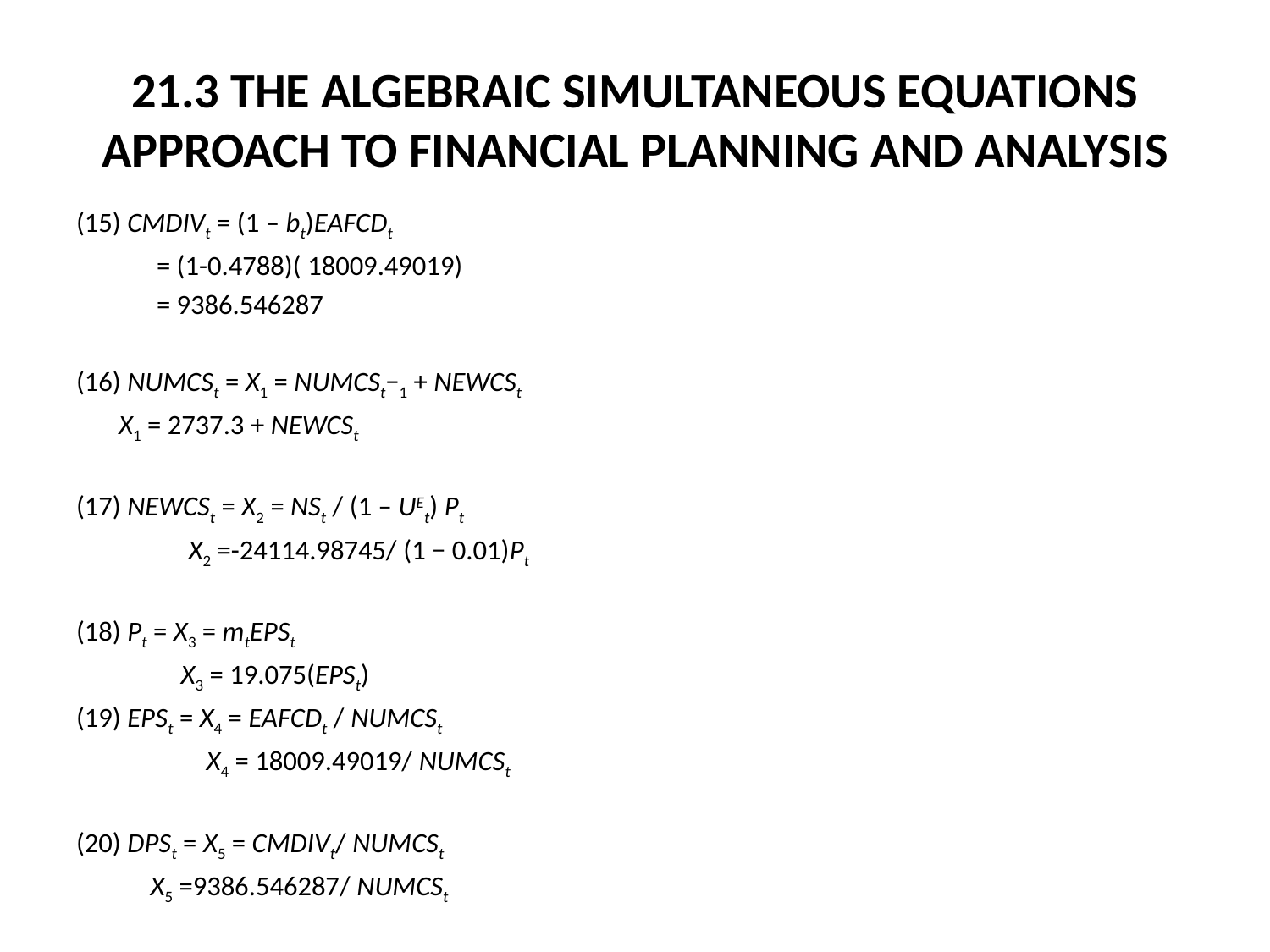

# 21.3 THE ALGEBRAIC SIMULTANEOUS EQUATIONS APPROACH TO FINANCIAL PLANNING AND ANALYSIS
(15) CMDIVt = (1 – bt)EAFCDt
		      = (1-0.4788)( 18009.49019)
		      = 9386.546287

(16) NUMCSt = X1 = NUMCSt−1 + NEWCSt
			X1 = 2737.3 + NEWCSt

(17) NEWCSt = X2 = NSt / (1 – UEt) Pt
		           X2 =-24114.98745/ (1 − 0.01)Pt

(18) Pt = X3 = mtEPSt
	        	X3 = 19.075(EPSt)
(19) EPSt = X4 = EAFCDt / NUMCSt
	     	    X4 = 18009.49019/ NUMCSt

(20) DPSt = X5 = CMDIVt/ NUMCSt
		     X5 =9386.546287/ NUMCSt